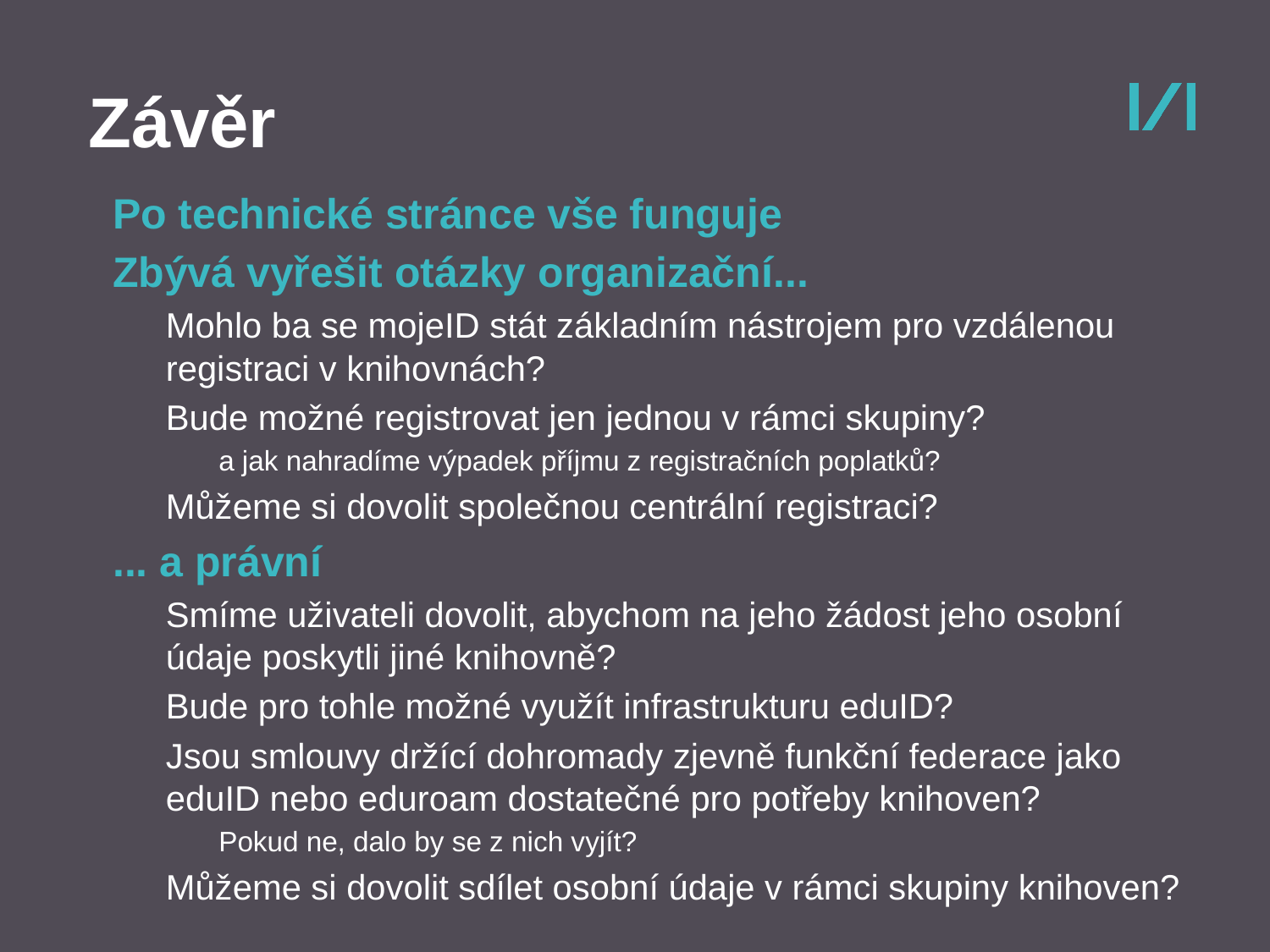

Závěr
Po technické stránce vše funguje
Zbývá vyřešit otázky organizační...
Mohlo ba se mojeID stát základním nástrojem pro vzdálenou registraci v knihovnách?
Bude možné registrovat jen jednou v rámci skupiny?
a jak nahradíme výpadek příjmu z registračních poplatků?
Můžeme si dovolit společnou centrální registraci?
... a právní
Smíme uživateli dovolit, abychom na jeho žádost jeho osobní údaje poskytli jiné knihovně?
Bude pro tohle možné využít infrastrukturu eduID?
Jsou smlouvy držící dohromady zjevně funkční federace jako eduID nebo eduroam dostatečné pro potřeby knihoven?
Pokud ne, dalo by se z nich vyjít?
Můžeme si dovolit sdílet osobní údaje v rámci skupiny knihoven?